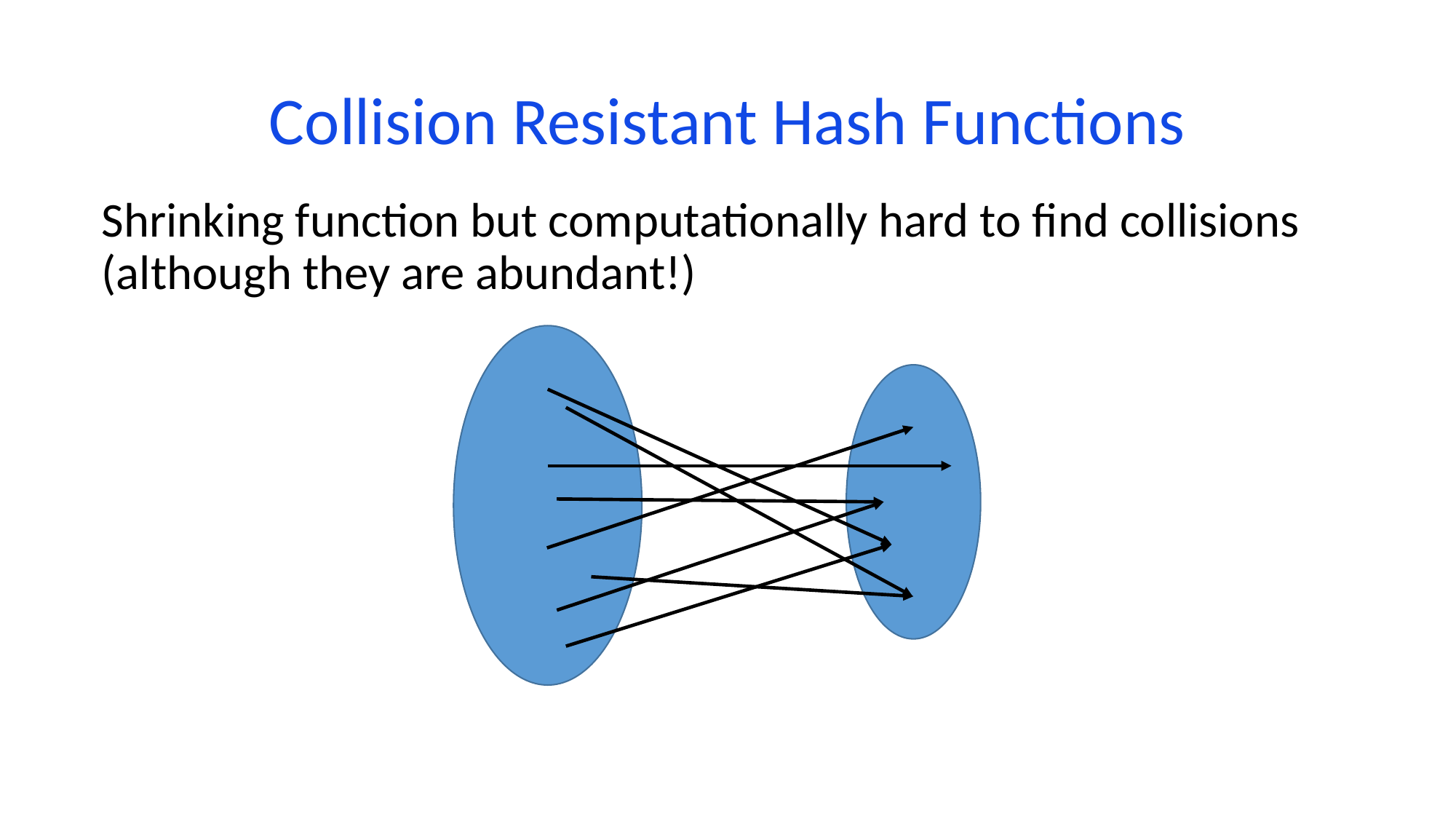

# Collision Resistant Hash Functions
Shrinking function but computationally hard to find collisions (although they are abundant!)